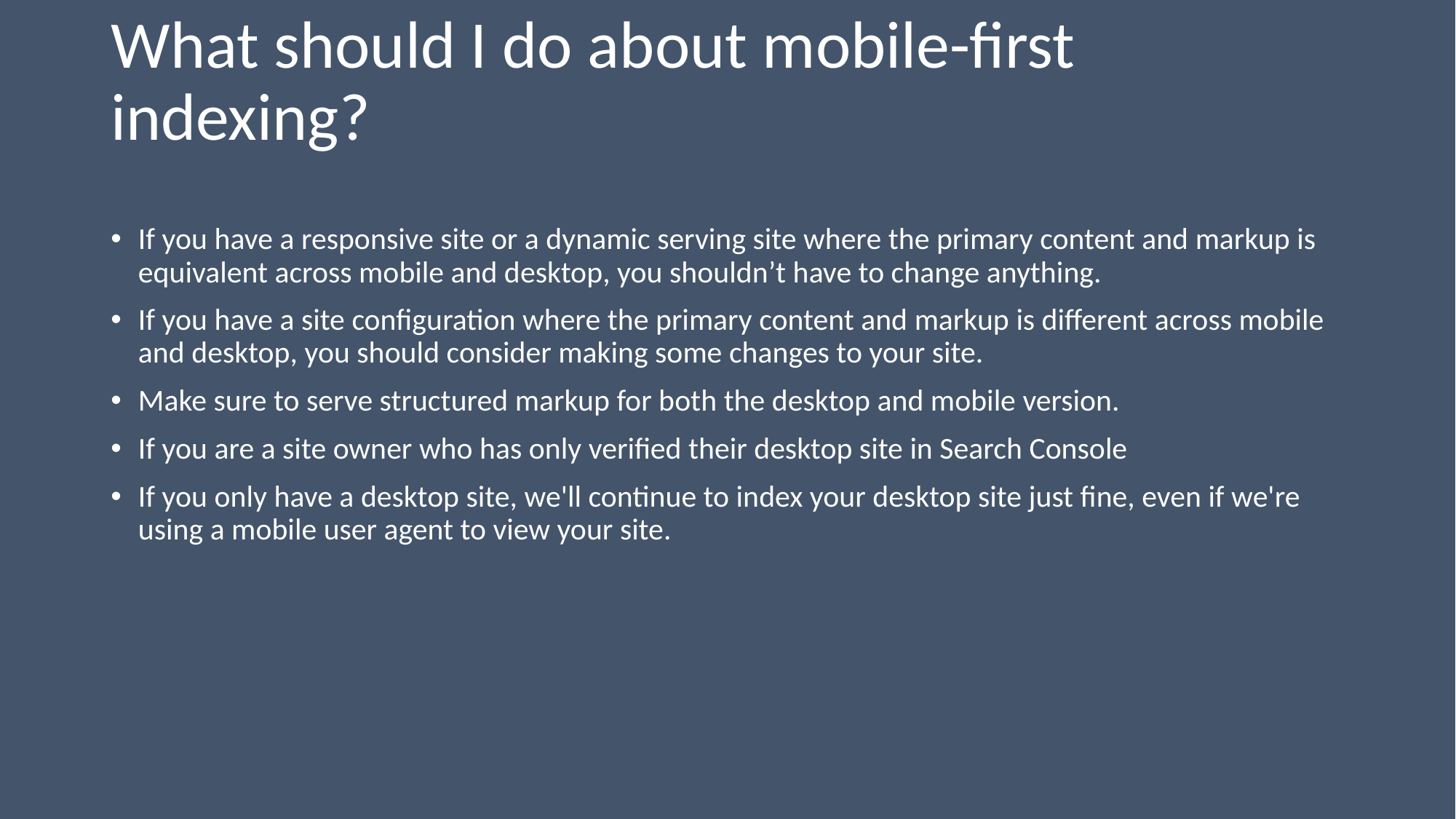

# What should I do about mobile-first indexing?
If you have a responsive site or a dynamic serving site where the primary content and markup is equivalent across mobile and desktop, you shouldn’t have to change anything.
If you have a site configuration where the primary content and markup is different across mobile and desktop, you should consider making some changes to your site.
Make sure to serve structured markup for both the desktop and mobile version.
If you are a site owner who has only verified their desktop site in Search Console
If you only have a desktop site, we'll continue to index your desktop site just fine, even if we're using a mobile user agent to view your site.